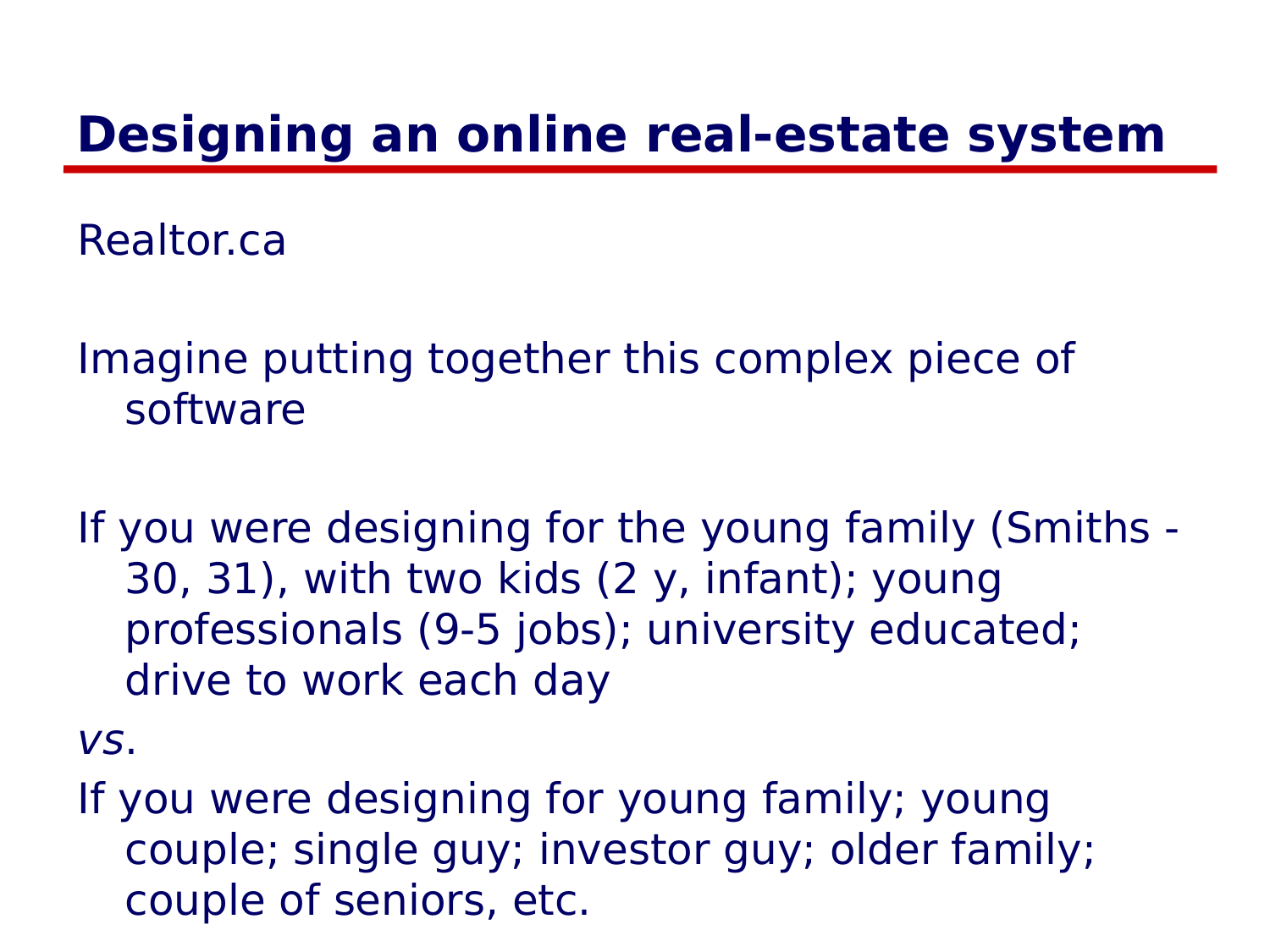

# Designing an online real-estate system
Realtor.ca

Imagine putting together this complex piece of software

If you were designing for the young family (Smiths - 30, 31), with two kids (2 y, infant); young professionals (9-5 jobs); university educated; drive to work each day
vs.
If you were designing for young family; young couple; single guy; investor guy; older family; couple of seniors, etc.